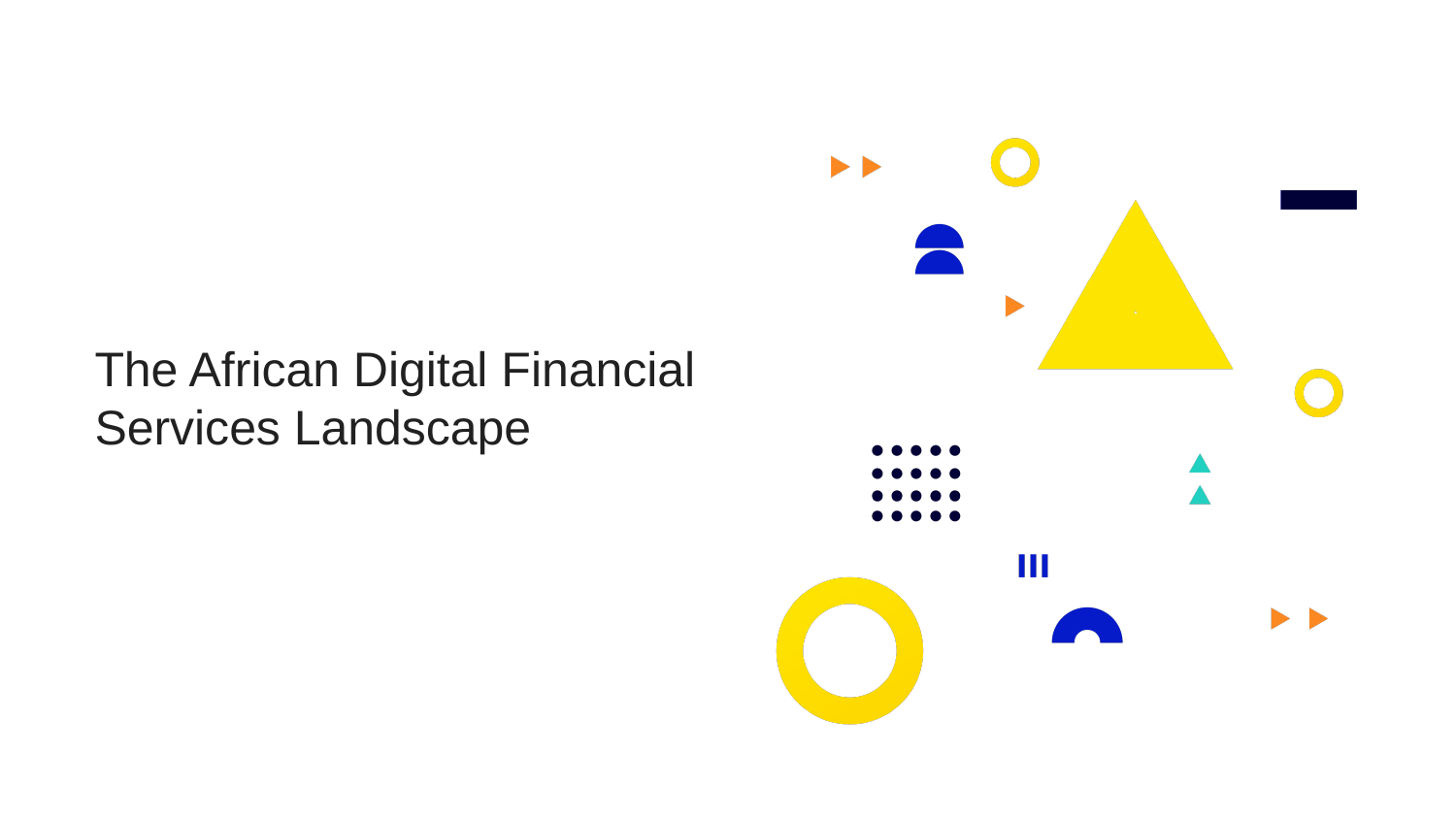

# The African Digital Financial Services Landscape